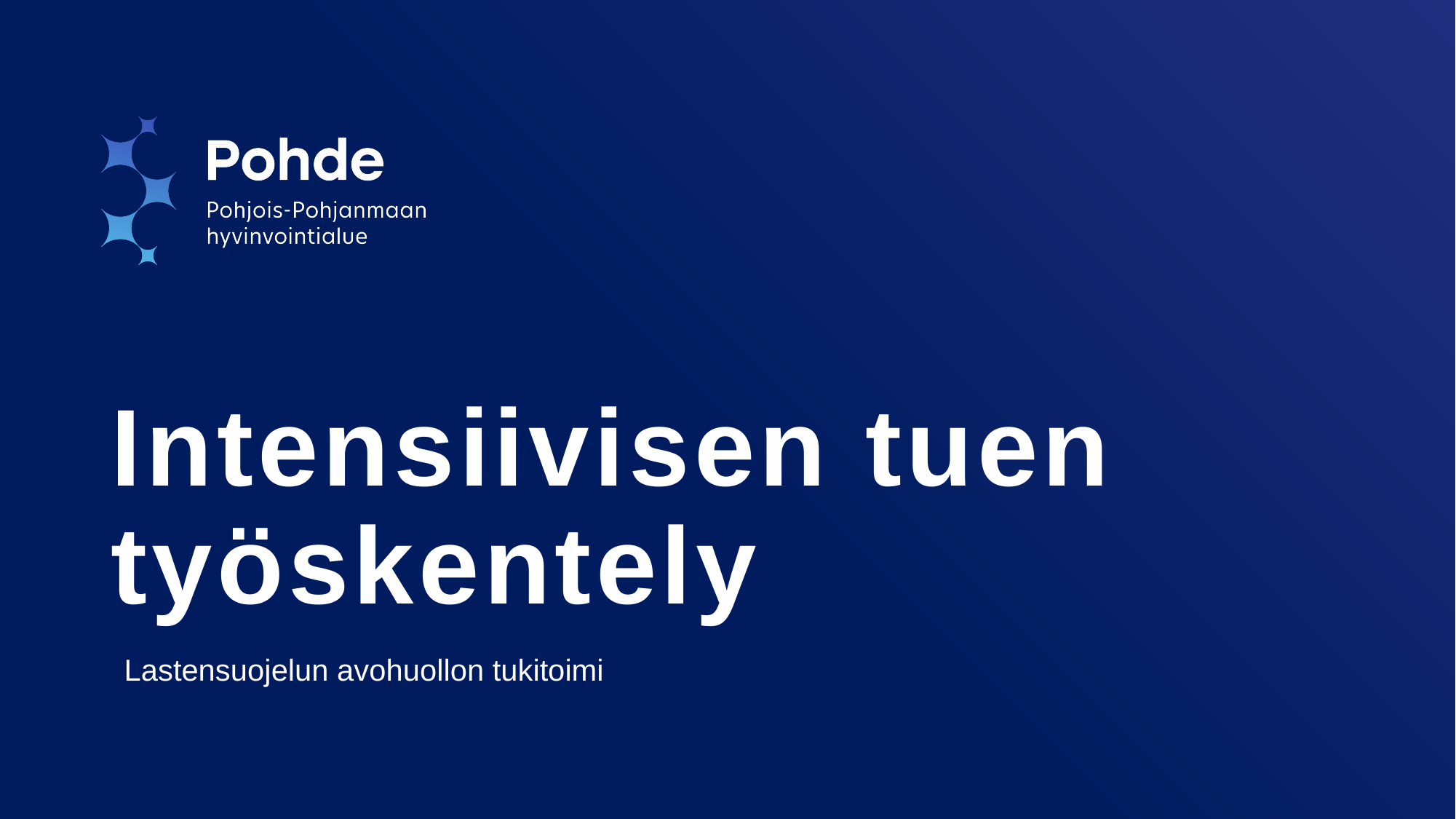

# Intensiivisen tuen työskentely
Lastensuojelun avohuollon tukitoimi